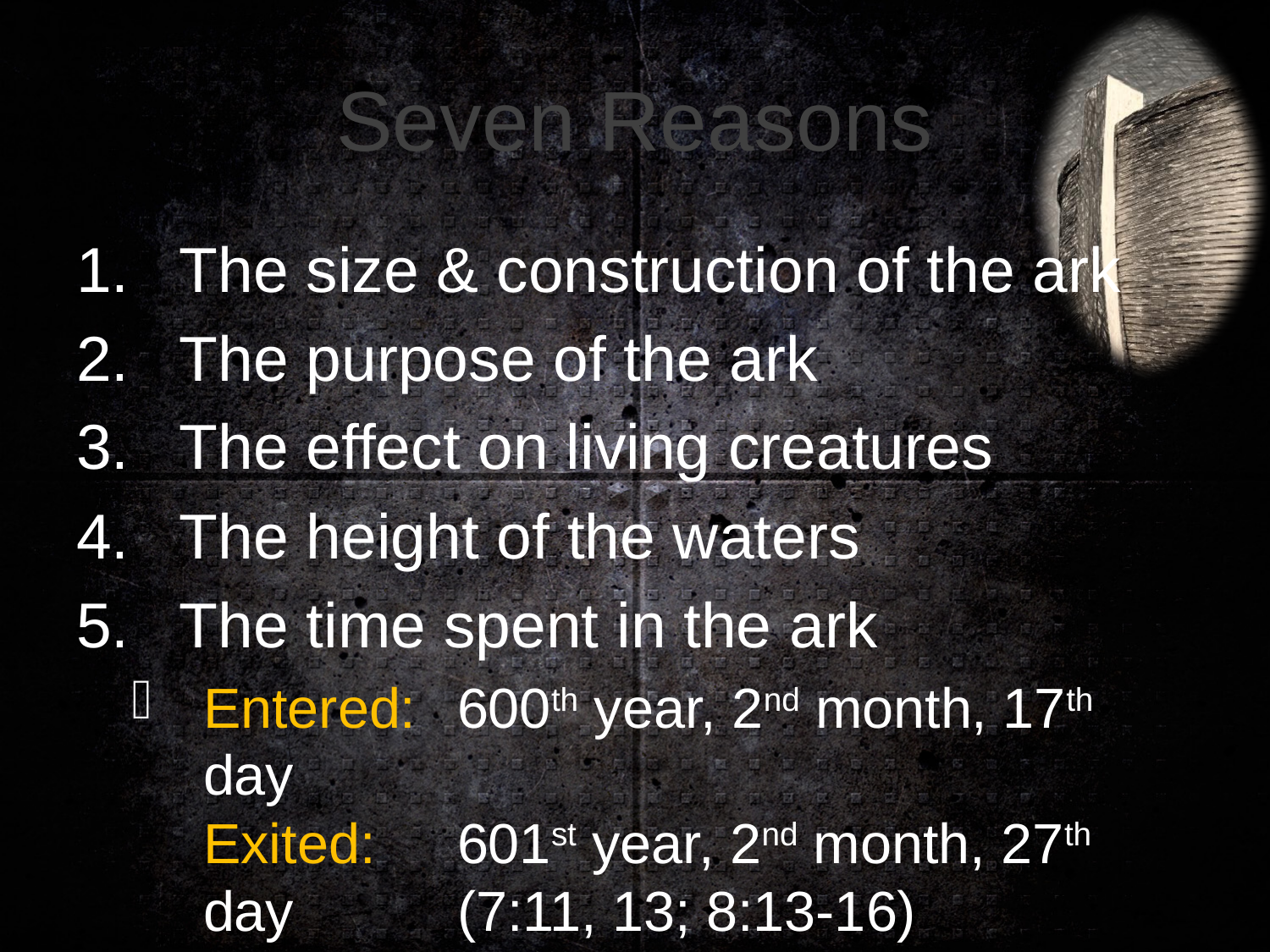

# Seven Reasons
The size & construction of the ark
The purpose of the ark
The effect on living creatures
The height of the waters
The time spent in the ark
Entered: 	600th year, 2nd month, 17th day
Exited: 	601st year, 2nd month, 27th day 		(7:11, 13; 8:13-16)